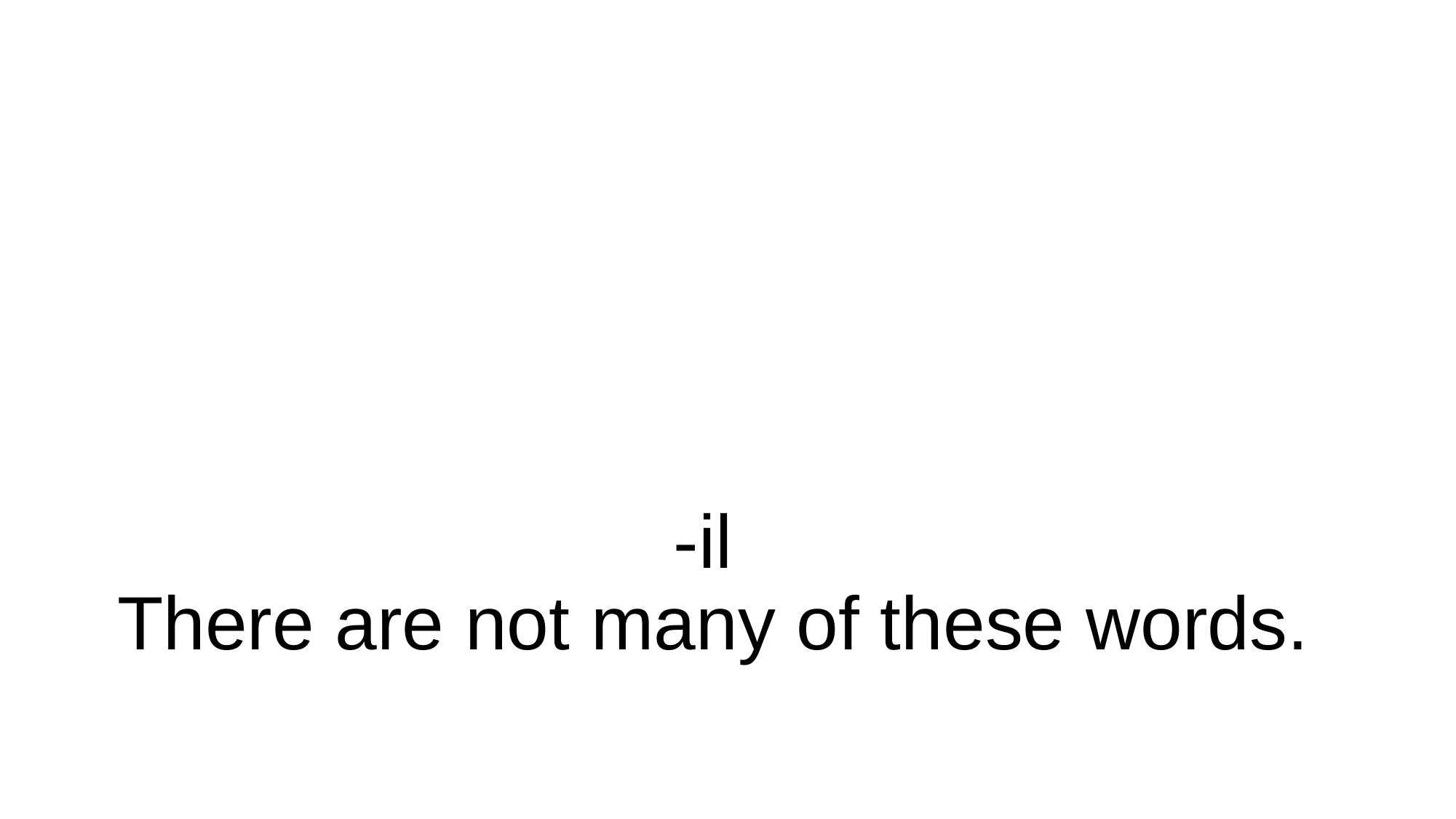

# -il There are not many of these words.